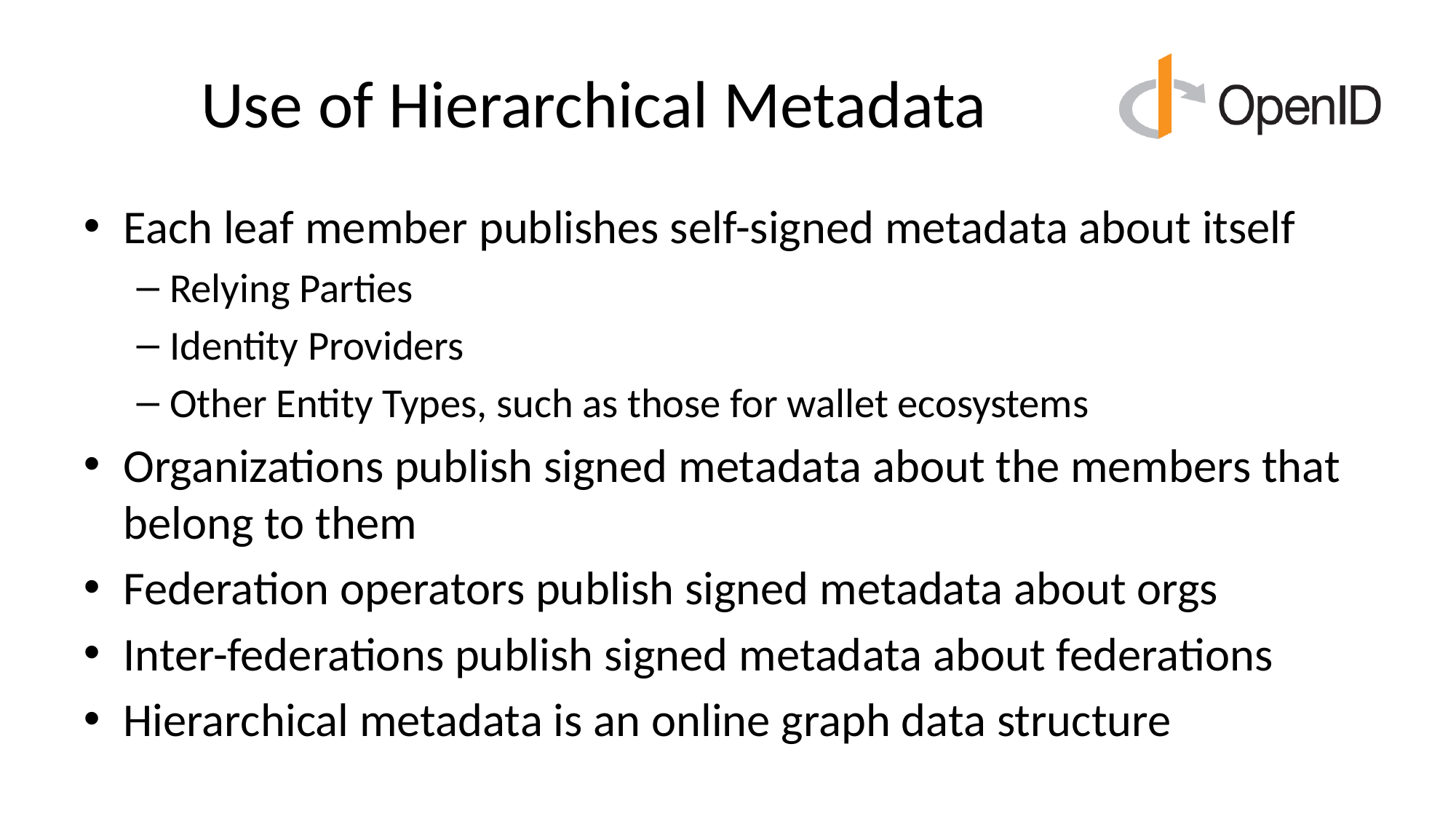

# Use of Hierarchical Metadata
Each leaf member publishes self-signed metadata about itself
Relying Parties
Identity Providers
Other Entity Types, such as those for wallet ecosystems
Organizations publish signed metadata about the members that belong to them
Federation operators publish signed metadata about orgs
Inter-federations publish signed metadata about federations
Hierarchical metadata is an online graph data structure